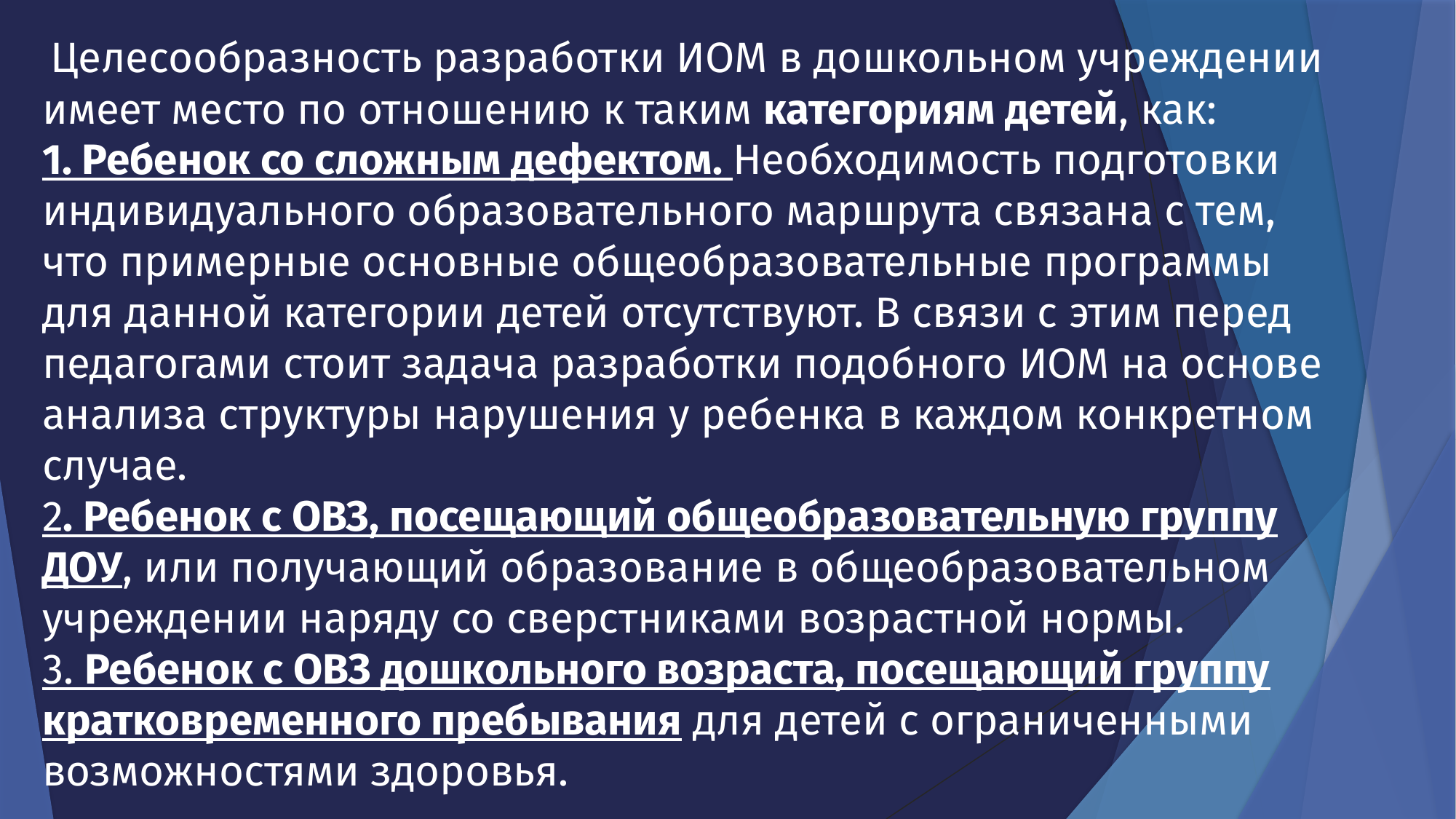

# Целесообразность разработки ИОМ в дошкольном учреждении имеет место по отношению к таким категориям детей, как: 1. Ребенок со сложным дефектом. Необходимость подготовки индивидуального образовательного маршрута связана с тем, что примерные основные общеобразовательные программы для данной категории детей отсутствуют. В связи с этим перед педагогами стоит задача разработки подобного ИОМ на основе анализа структуры нарушения у ребенка в каждом конкретном случае. 2. Ребенок с ОВЗ, посещающий общеобразовательную группу ДОУ, или получающий образование в общеобразовательном учреждении наряду со сверстниками возрастной нормы. 3. Ребенок с ОВЗ дошкольного возраста, посещающий группу кратковременного пребывания для детей с ограниченными возможностями здоровья.